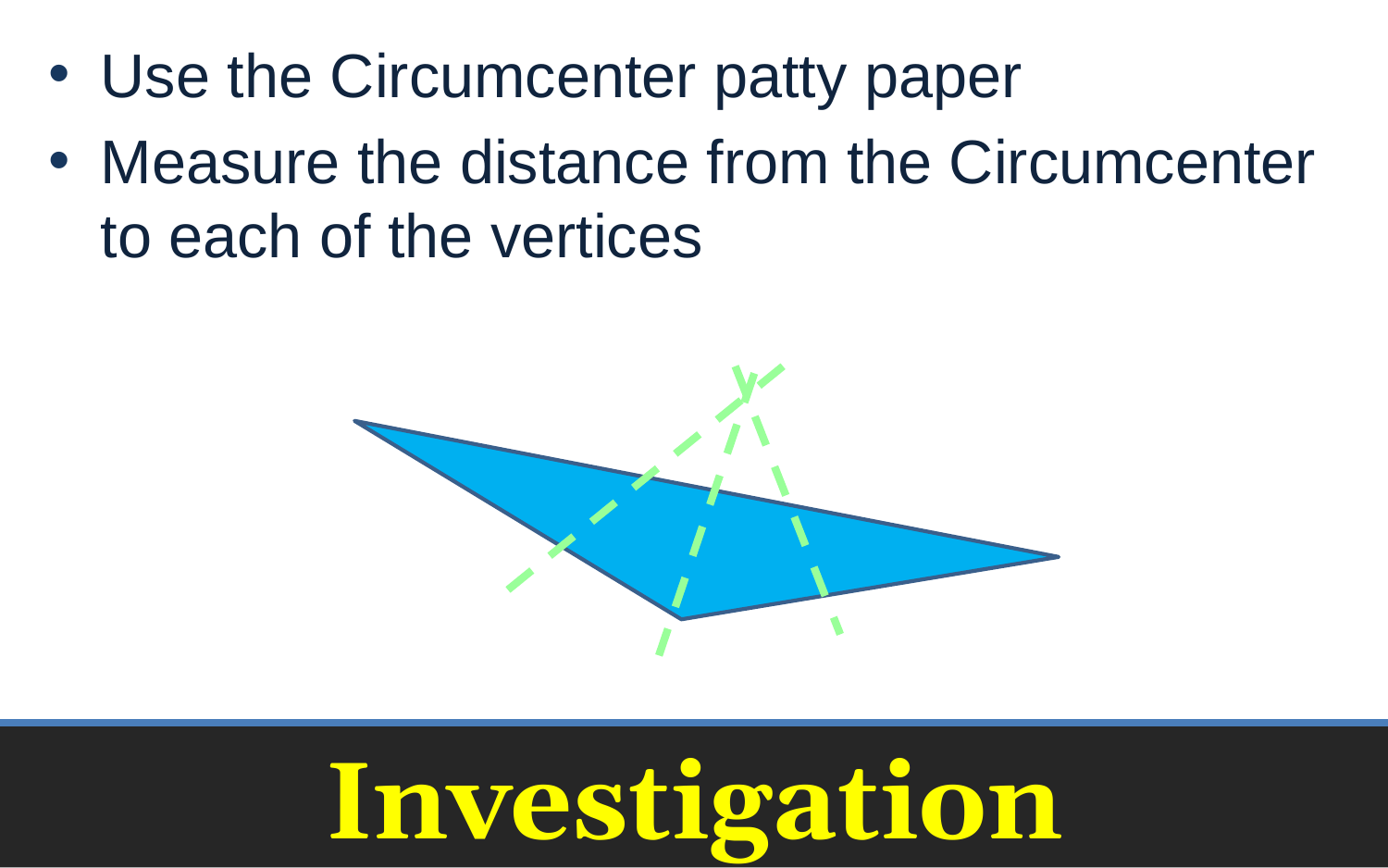

Use the Circumcenter patty paper
Measure the distance from the Circumcenter  to each of the vertices

# Investigation